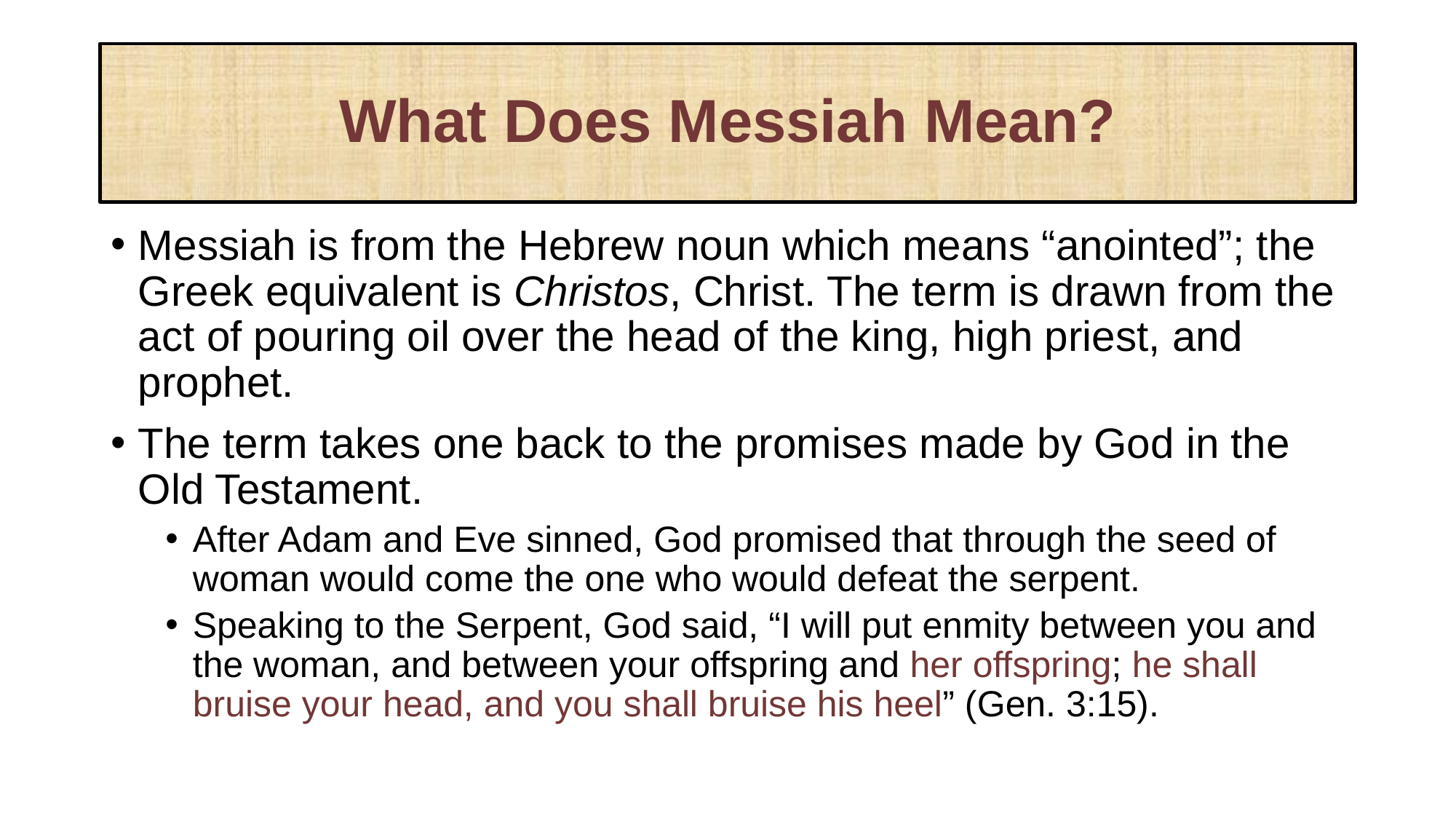

# What Does Messiah Mean?
Messiah is from the Hebrew noun which means “anointed”; the Greek equivalent is Christos, Christ. The term is drawn from the act of pouring oil over the head of the king, high priest, and prophet.
The term takes one back to the promises made by God in the Old Testament.
After Adam and Eve sinned, God promised that through the seed of woman would come the one who would defeat the serpent.
Speaking to the Serpent, God said, “I will put enmity between you and the woman, and between your offspring and her offspring; he shall bruise your head, and you shall bruise his heel” (Gen. 3:15).